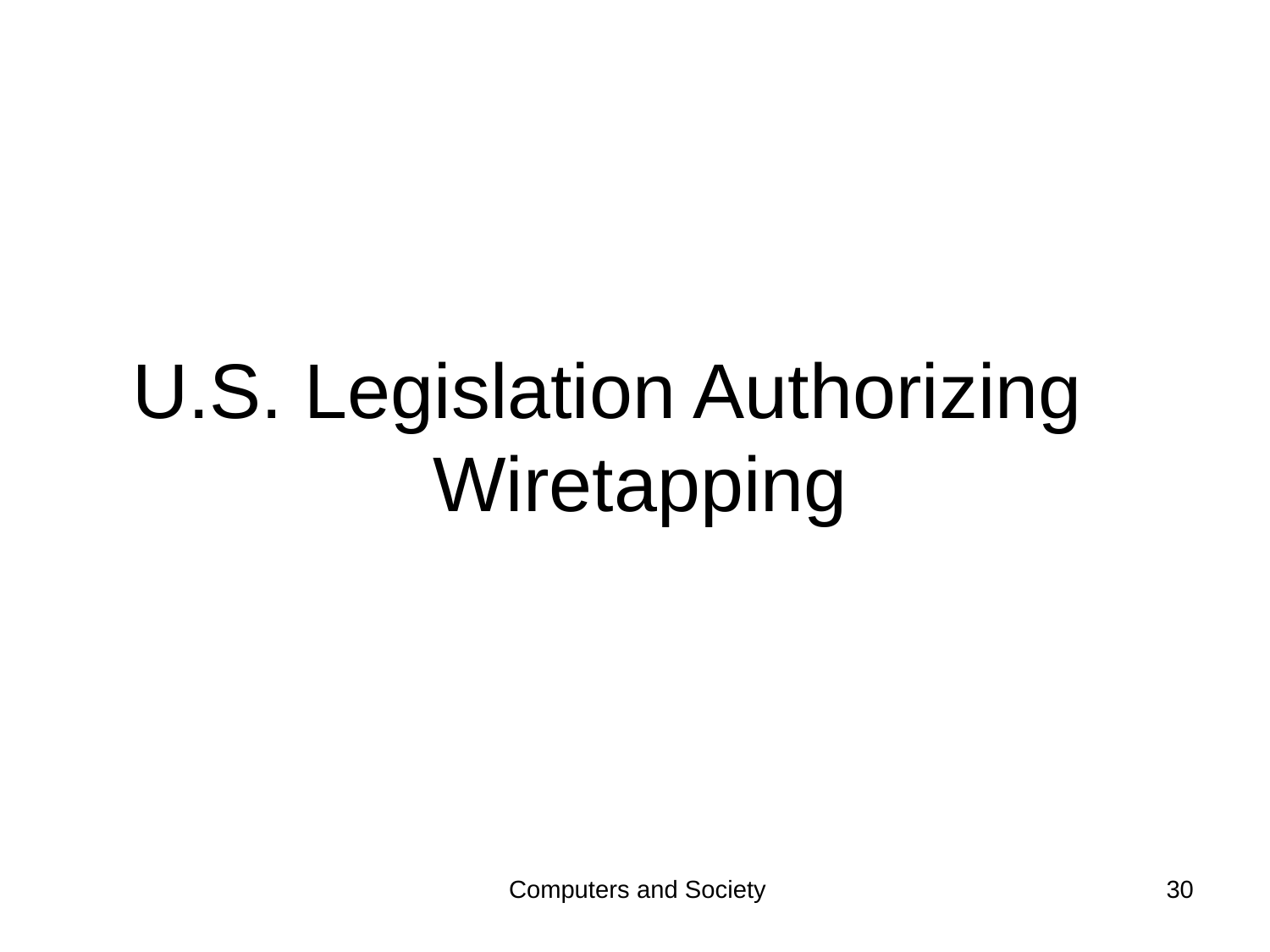

# U.S. Legislation Authorizing 	Wiretapping
Computers and Society
30